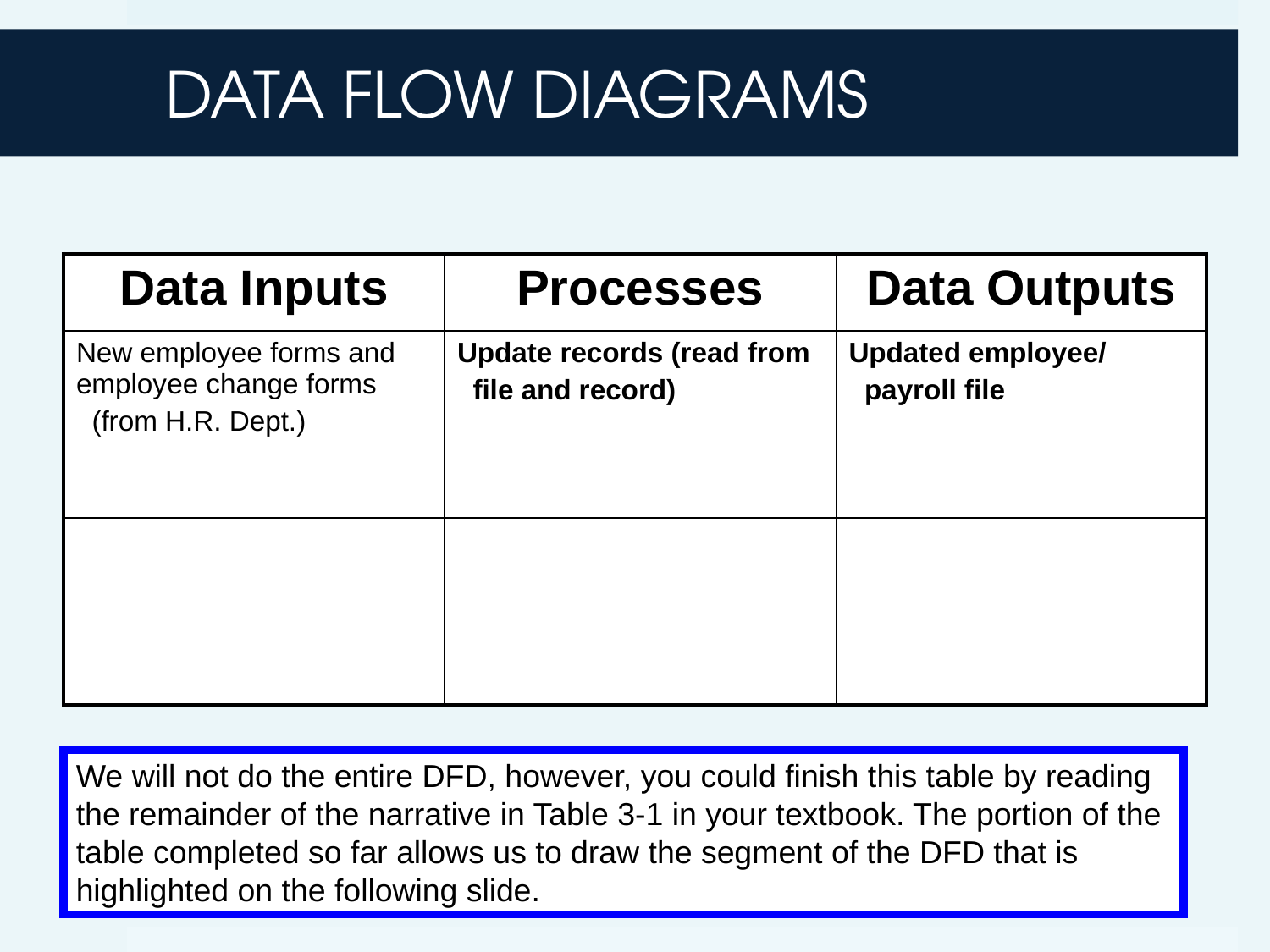

# DATA FLOW DIAGRAMS
| Data Inputs | Processes | Data Outputs |
| --- | --- | --- |
| New employee forms and employee change forms (from H.R. Dept.) | Update records (read from file and record) | Updated employee/ payroll file |
|  |  |  |
We will not do the entire DFD, however, you could finish this table by reading the remainder of the narrative in Table 3-1 in your textbook. The portion of the table completed so far allows us to draw the segment of the DFD that is highlighted on the following slide.